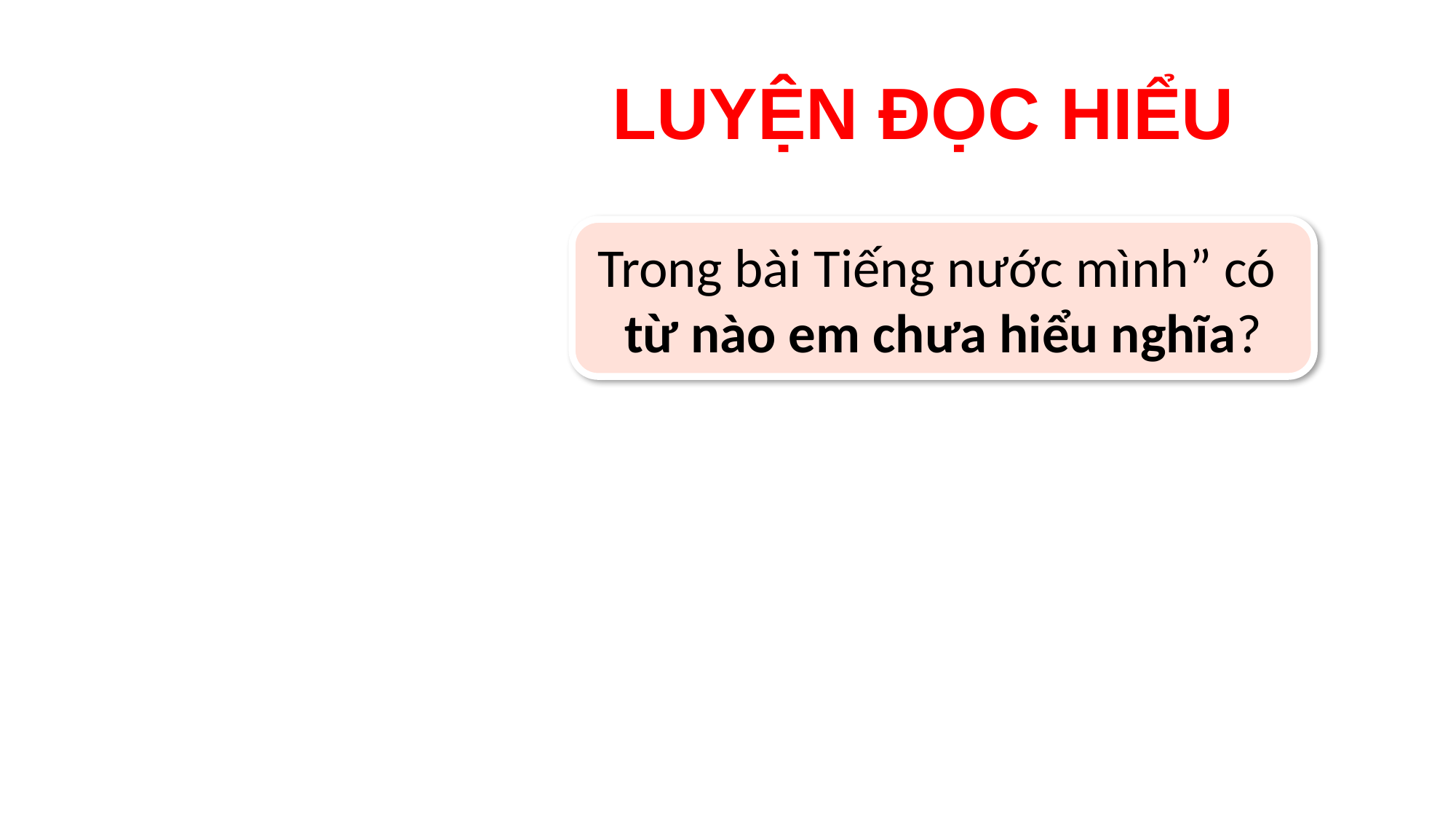

LUYỆN ĐỌC HIỂU
Trong bài Tiếng nước mình” có
từ nào em chưa hiểu nghĩa?